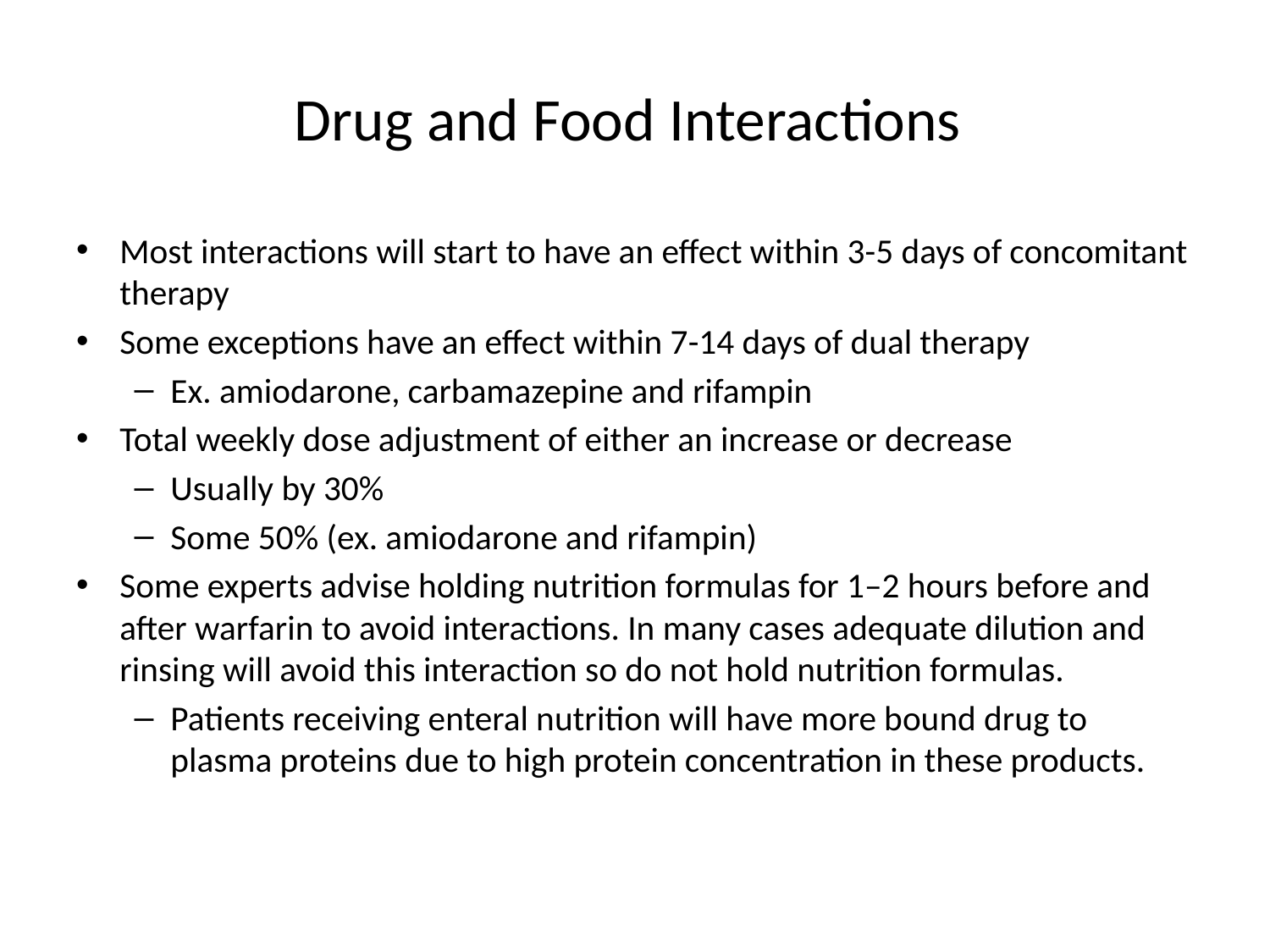

# Drug and Food Interactions
Most interactions will start to have an effect within 3-5 days of concomitant therapy
Some exceptions have an effect within 7-14 days of dual therapy
Ex. amiodarone, carbamazepine and rifampin
Total weekly dose adjustment of either an increase or decrease
Usually by 30%
Some 50% (ex. amiodarone and rifampin)
Some experts advise holding nutrition formulas for 1–2 hours before and after warfarin to avoid interactions. In many cases adequate dilution and rinsing will avoid this interaction so do not hold nutrition formulas.
Patients receiving enteral nutrition will have more bound drug to plasma proteins due to high protein concentration in these products.